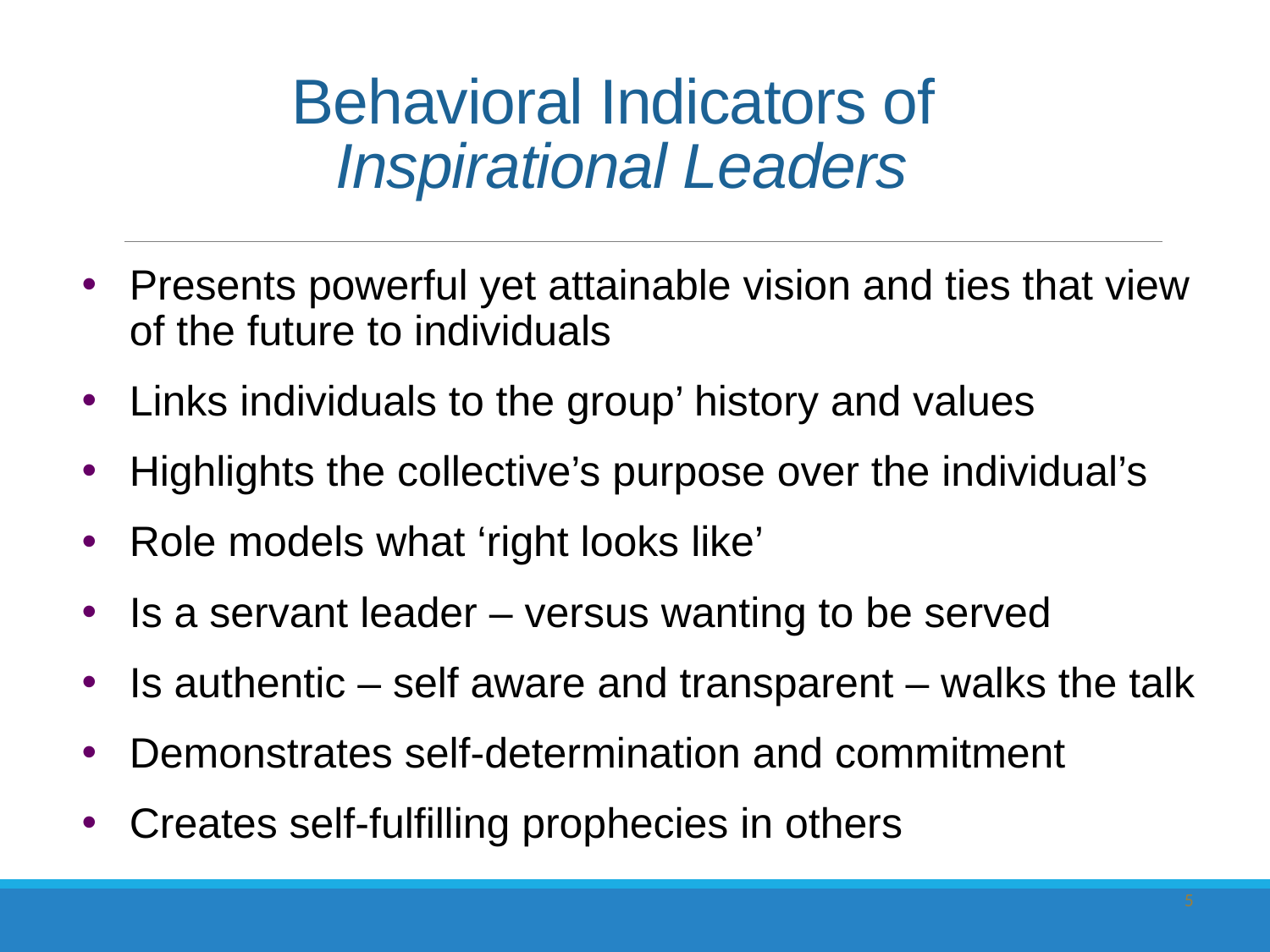

# Behavioral Indicators of Inspirational Leaders
Presents powerful yet attainable vision and ties that view of the future to individuals
Links individuals to the group’ history and values
Highlights the collective’s purpose over the individual’s
Role models what ‘right looks like’
Is a servant leader – versus wanting to be served
Is authentic – self aware and transparent – walks the talk
Demonstrates self-determination and commitment
Creates self-fulfilling prophecies in others

5